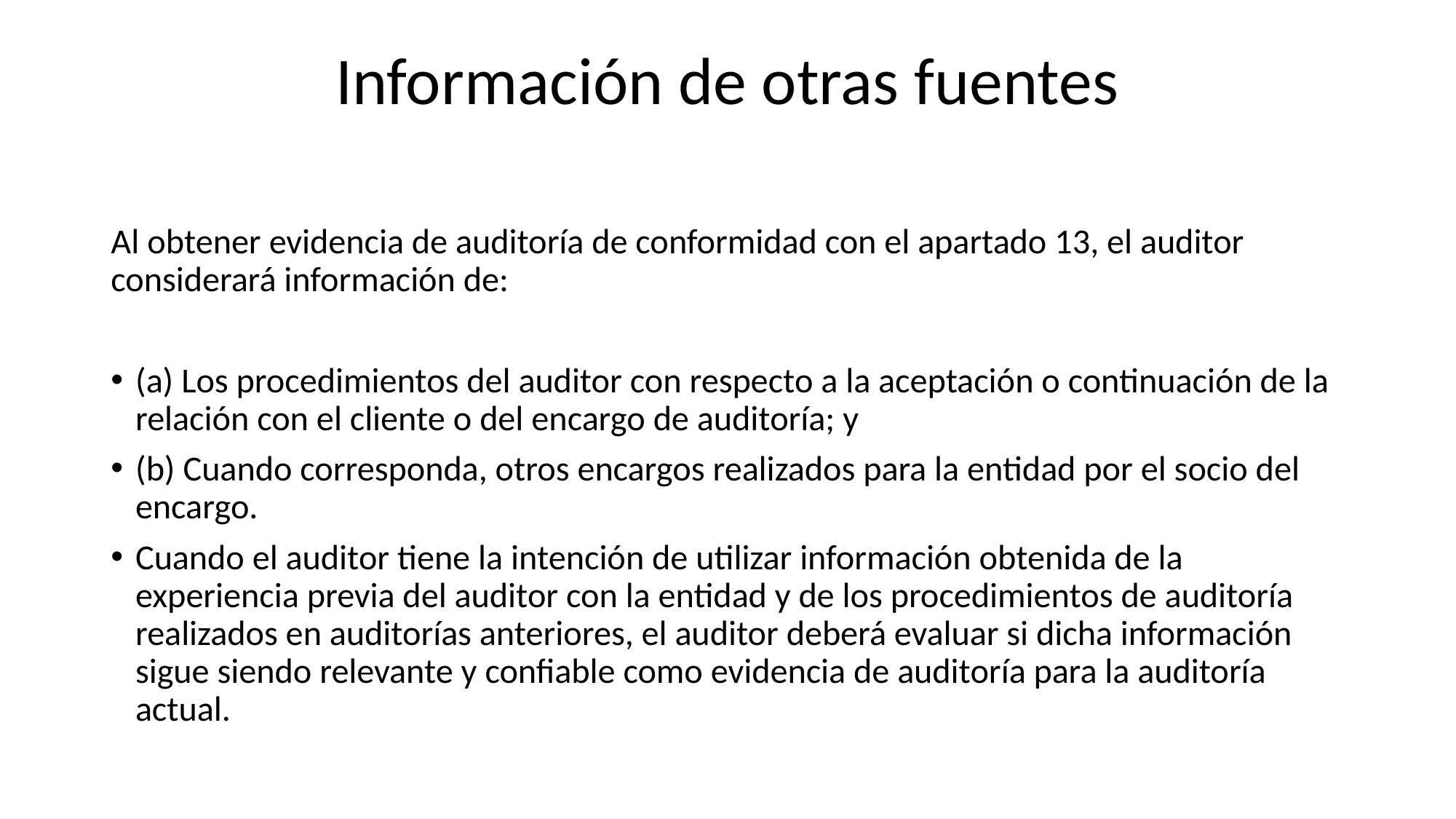

# Información de otras fuentes
Al obtener evidencia de auditoría de conformidad con el apartado 13, el auditor considerará información de:

(a) Los procedimientos del auditor con respecto a la aceptación o continuación de la relación con el cliente o del encargo de auditoría; y
(b) Cuando corresponda, otros encargos realizados para la entidad por el socio del encargo.
Cuando el auditor tiene la intención de utilizar información obtenida de la experiencia previa del auditor con la entidad y de los procedimientos de auditoría realizados en auditorías anteriores, el auditor deberá evaluar si dicha información sigue siendo relevante y confiable como evidencia de auditoría para la auditoría actual.